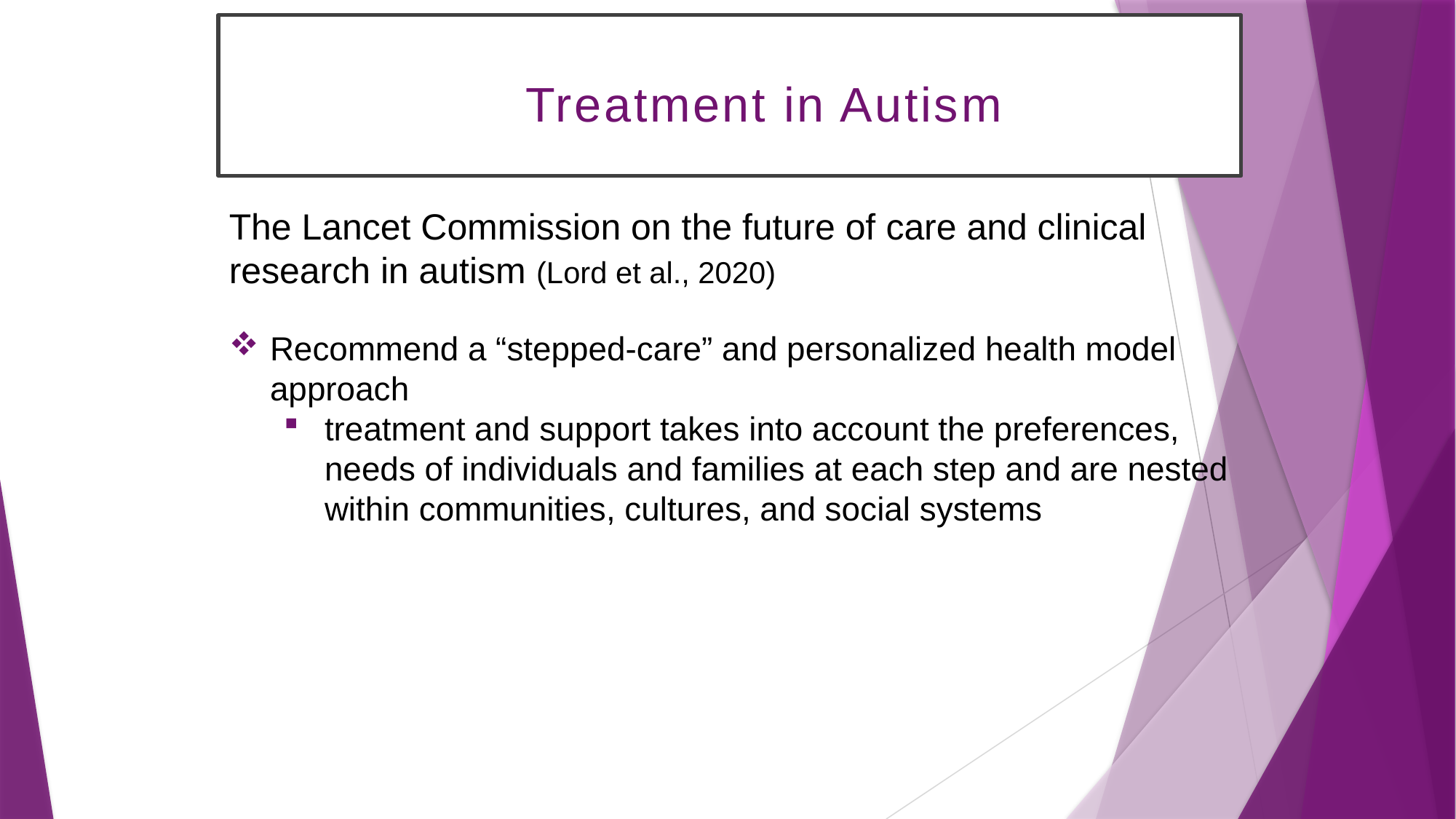

# Treatment in Autism

The Lancet Commission on the future of care and clinical research in autism (Lord et al., 2020)

Recommend a “stepped-care” and personalized health model approach
treatment and support takes into account the preferences, needs of individuals and families at each step and are nested within communities, cultures, and social systems